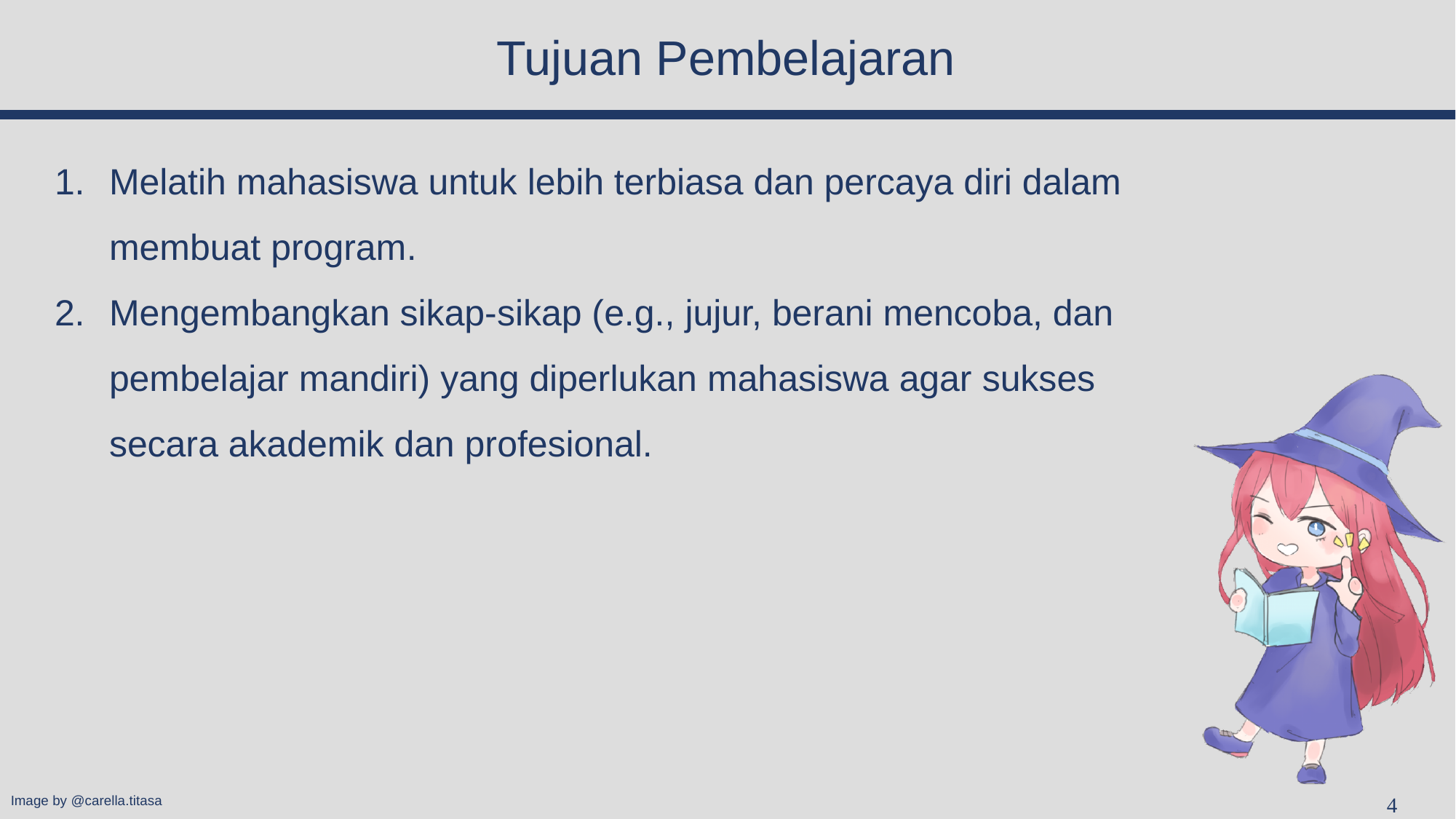

# Tujuan Pembelajaran
Melatih mahasiswa untuk lebih terbiasa dan percaya diri dalam membuat program.
Mengembangkan sikap-sikap (e.g., jujur, berani mencoba, dan pembelajar mandiri) yang diperlukan mahasiswa agar sukses secara akademik dan profesional.